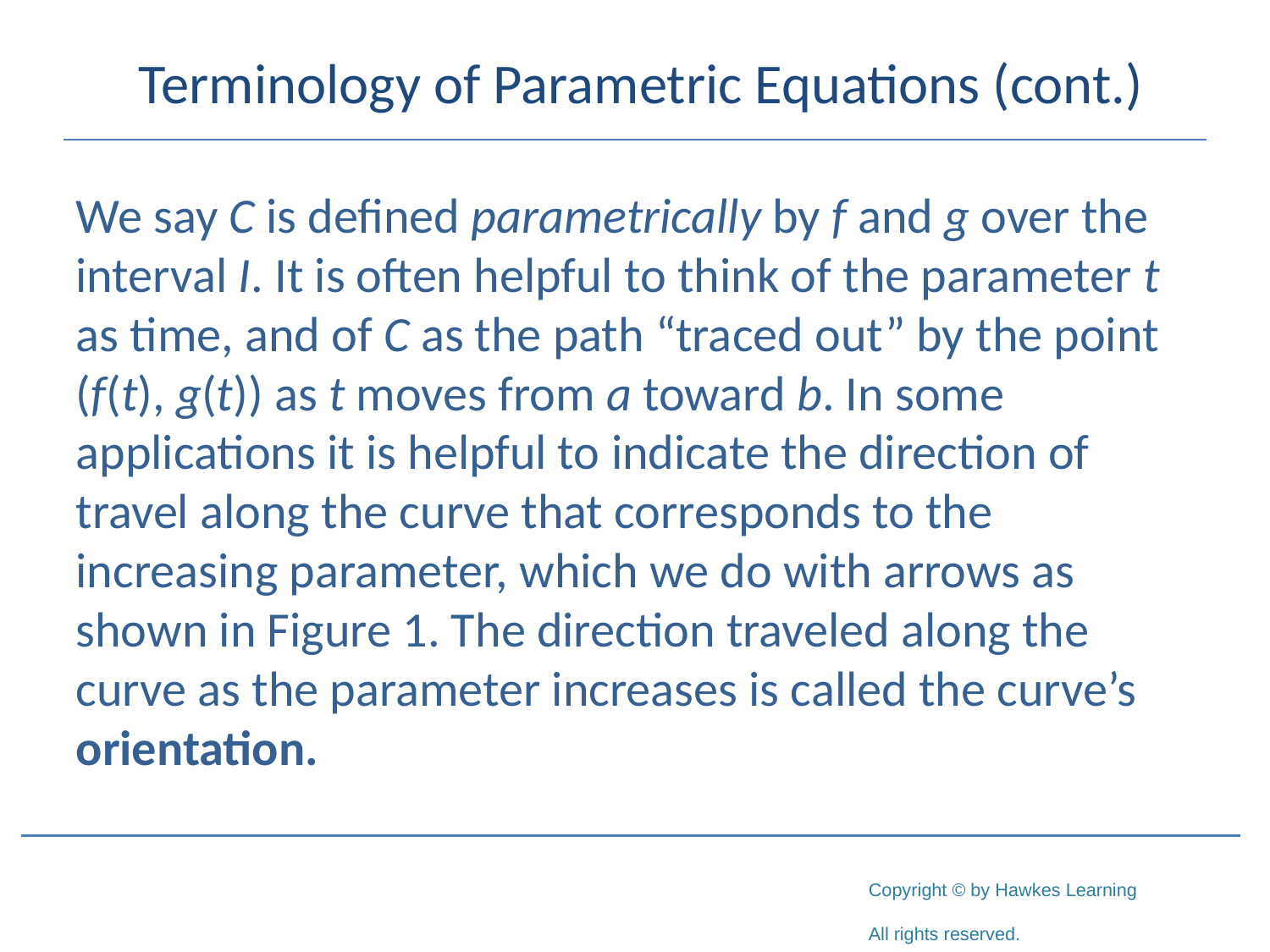

# Terminology of Parametric Equations (cont.)
We say C is defined parametrically by f and g over the interval I. It is often helpful to think of the parameter t as time, and of C as the path “traced out” by the point (f(t), g(t)) as t moves from a toward b. In some applications it is helpful to indicate the direction of travel along the curve that corresponds to the increasing parameter, which we do with arrows as shown in Figure 1. The direction traveled along the curve as the parameter increases is called the curve’s orientation.